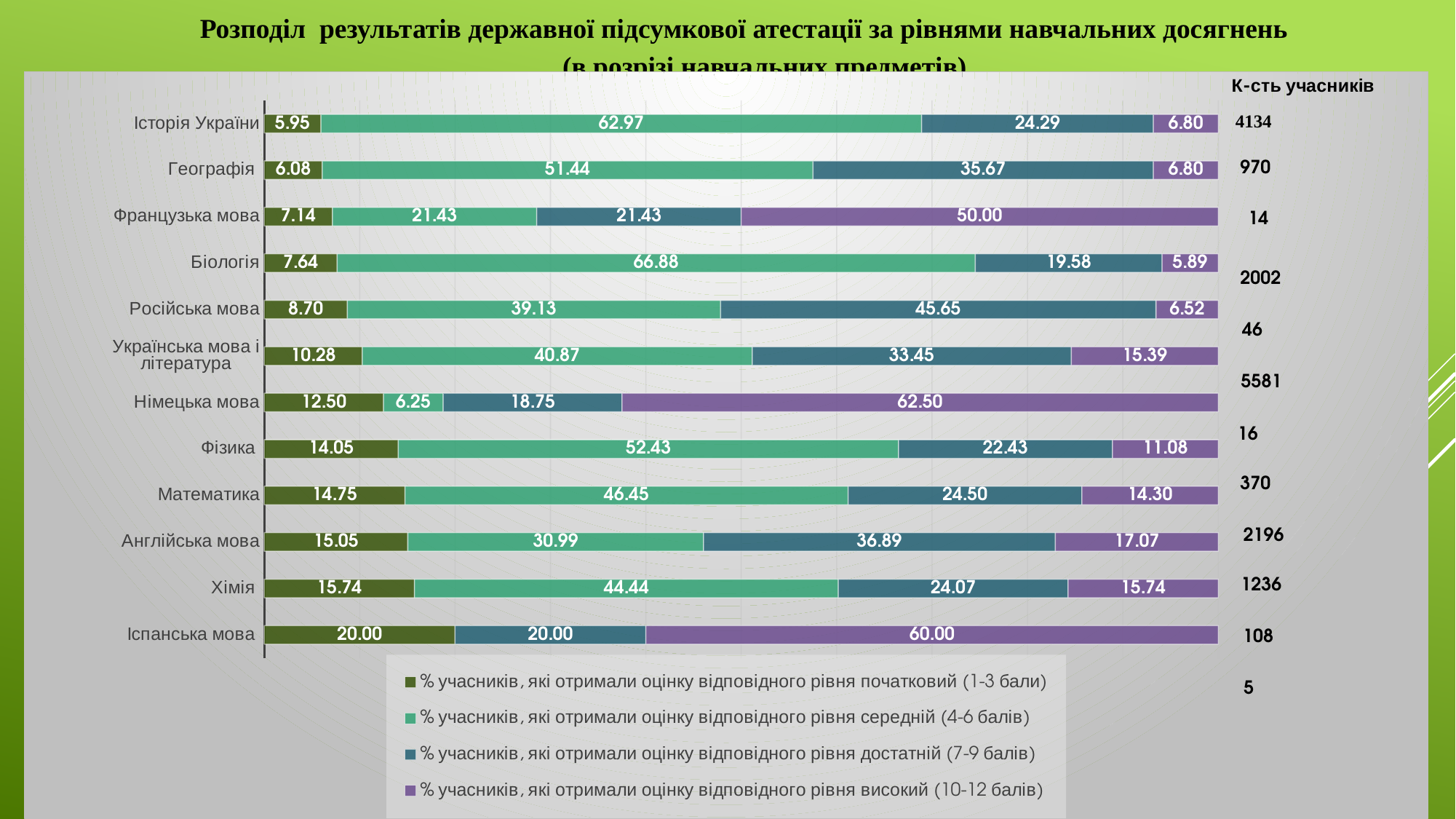

# Розподіл  результатів державної підсумкової атестації за рівнями навчальних досягнень (в розрізі навчальних предметів)

### Chart

| Category | % учасників, які отримали оцінку відповідного рівня | % учасників, які отримали оцінку відповідного рівня | % учасників, які отримали оцінку відповідного рівня | % учасників, які отримали оцінку відповідного рівня |
|---|---|---|---|---|
| Іспанська мова  | 20.0 | None | 20.0 | 60.0 |
| Хімія  | 15.74 | 44.44 | 24.07 | 15.74 |
| Англійська мова | 15.05 | 30.99 | 36.89 | 17.07 |
| Математика | 14.75 | 46.45 | 24.5 | 14.3 |
| Фізика  | 14.05 | 52.43 | 22.43 | 11.08 |
| Німецька мова | 12.5 | 6.25 | 18.75 | 62.5 |
| Українська мова і література | 10.28 | 40.87 | 33.45 | 15.39 |
| Російська мова | 8.7 | 39.13 | 45.65 | 6.52 |
| Біологія | 7.64 | 66.88 | 19.58 | 5.89 |
| Французька мова | 7.14 | 21.43 | 21.43 | 50.0 |
| Географія  | 6.08 | 51.44 | 35.67 | 6.8 |
| Історія України | 5.95 | 62.97 | 24.29 | 6.8 |